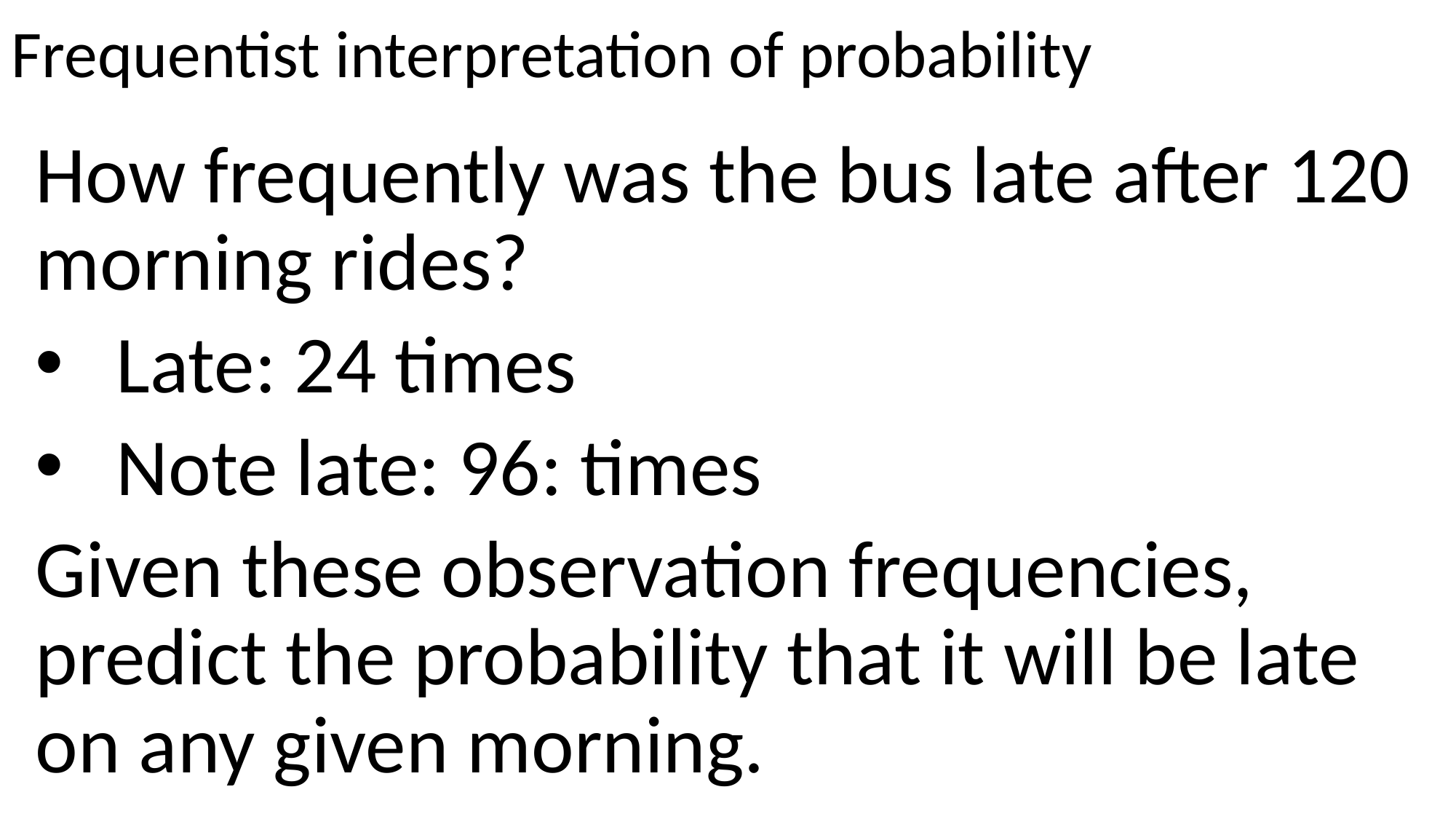

# Frequentist interpretation of probability
How frequently was the bus late after 120 morning rides?
Late: 24 times
Note late: 96: times
Given these observation frequencies, predict the probability that it will be late on any given morning.